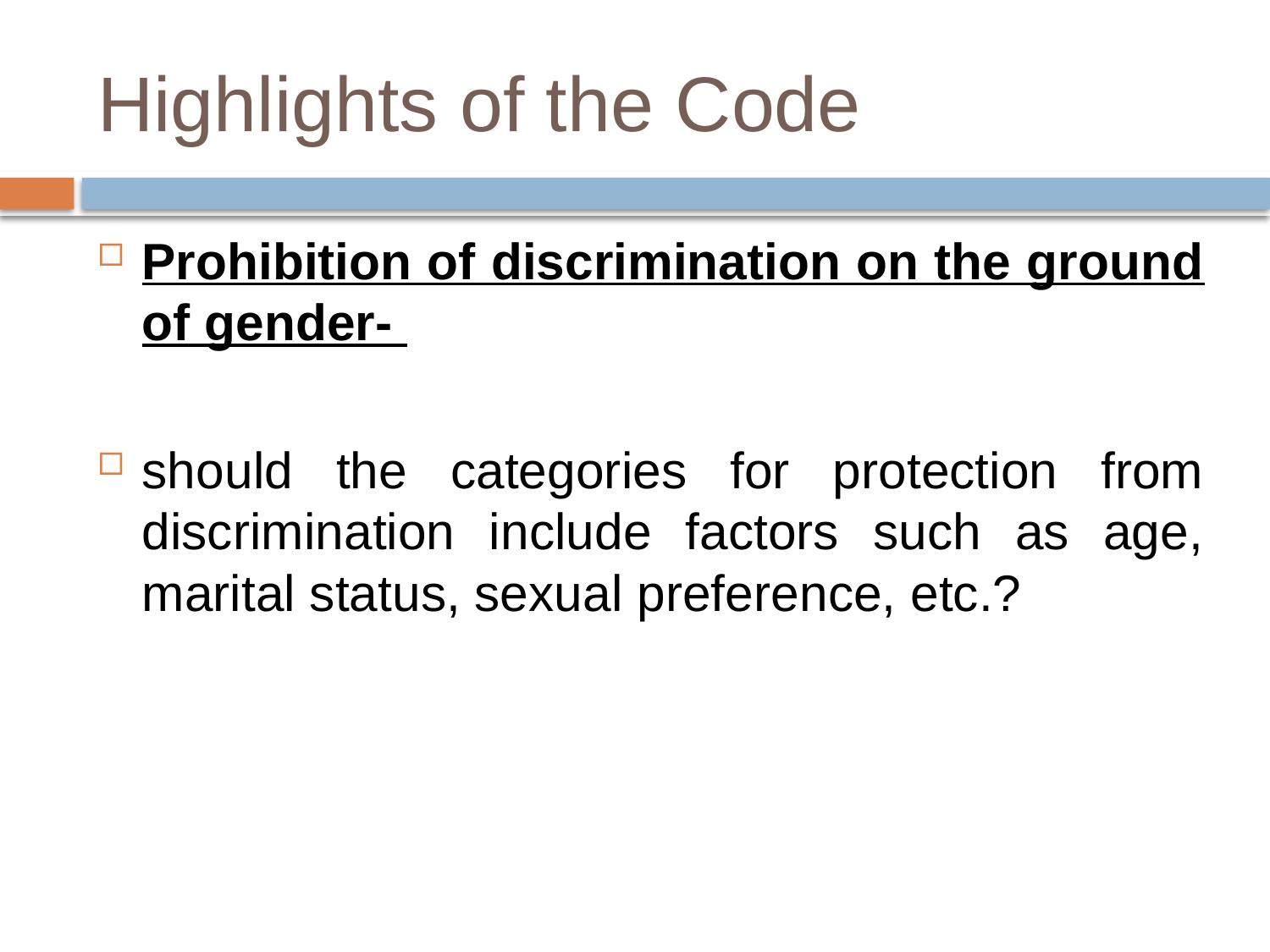

# Highlights of the Code
Prohibition of discrimination on the ground of gender-

should the categories for protection from discrimination include factors such as age, marital status, sexual preference, etc.?